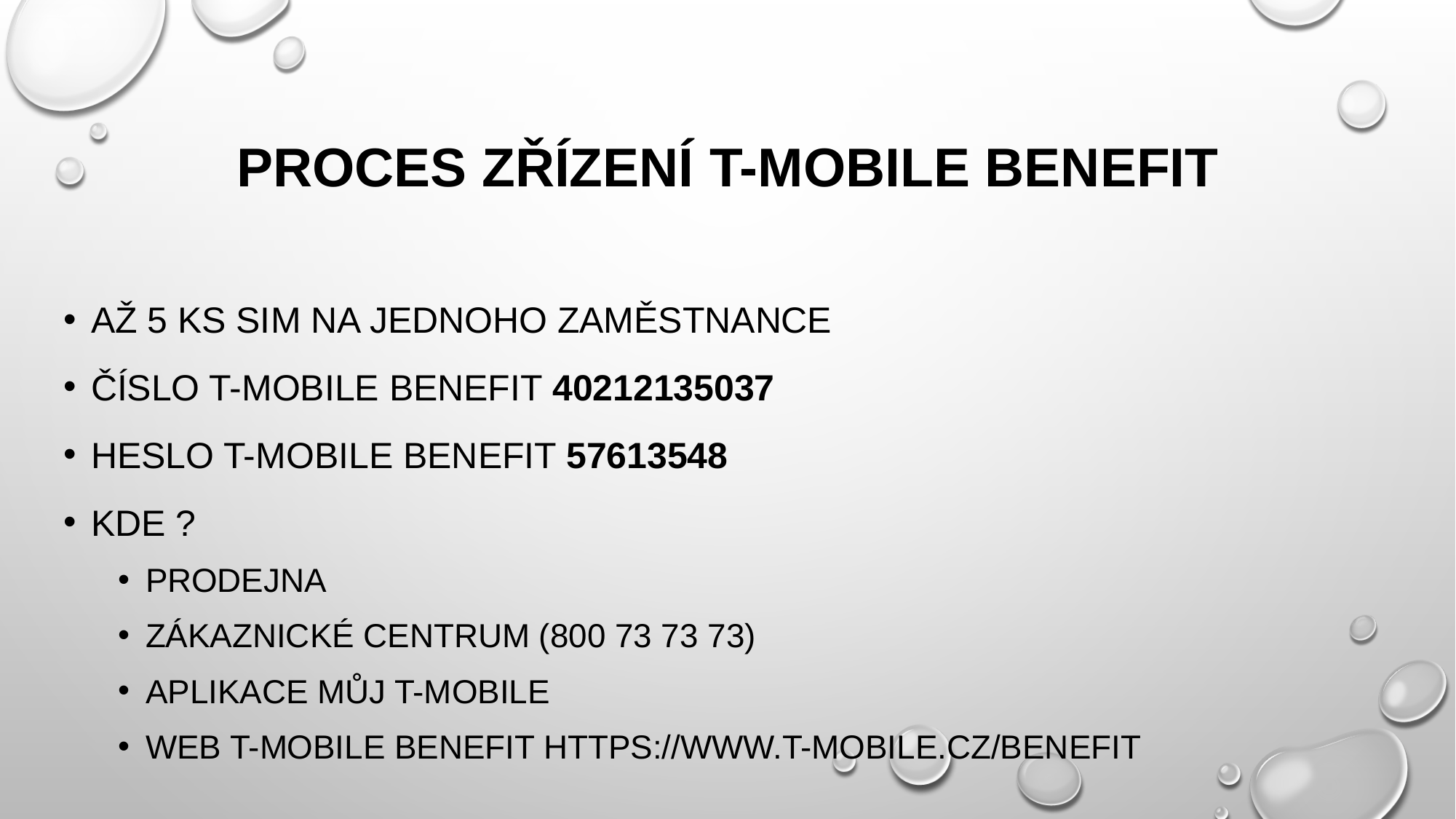

# Proces zřízení T-Mobile Benefit
Až 5 ks SIM na jednoho zaměstnance
číSLO T-MOBILE BENEFIT 40212135037
HESLO T-MOBILE BENEFIT 57613548
Kde ?
Prodejna
zákaznické centrum (800 73 73 73)
aplikace Můj T-Mobile
Web T-Mobile Benefit https://www.t-mobile.cz/benefit